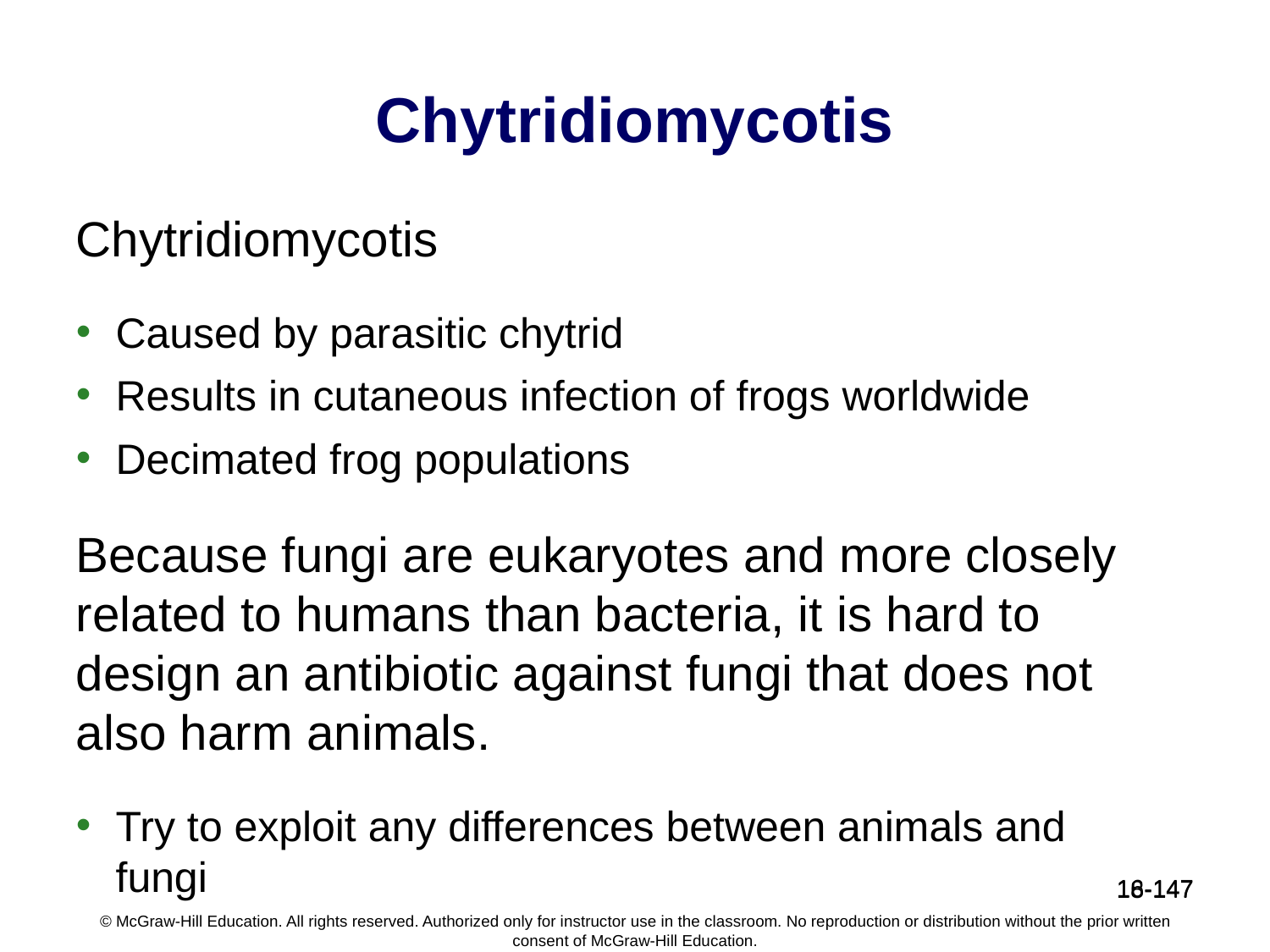

# Chytridiomycotis
Chytridiomycotis
Caused by parasitic chytrid
Results in cutaneous infection of frogs worldwide
Decimated frog populations
Because fungi are eukaryotes and more closely related to humans than bacteria, it is hard to design an antibiotic against fungi that does not also harm animals.
Try to exploit any differences between animals and fungi